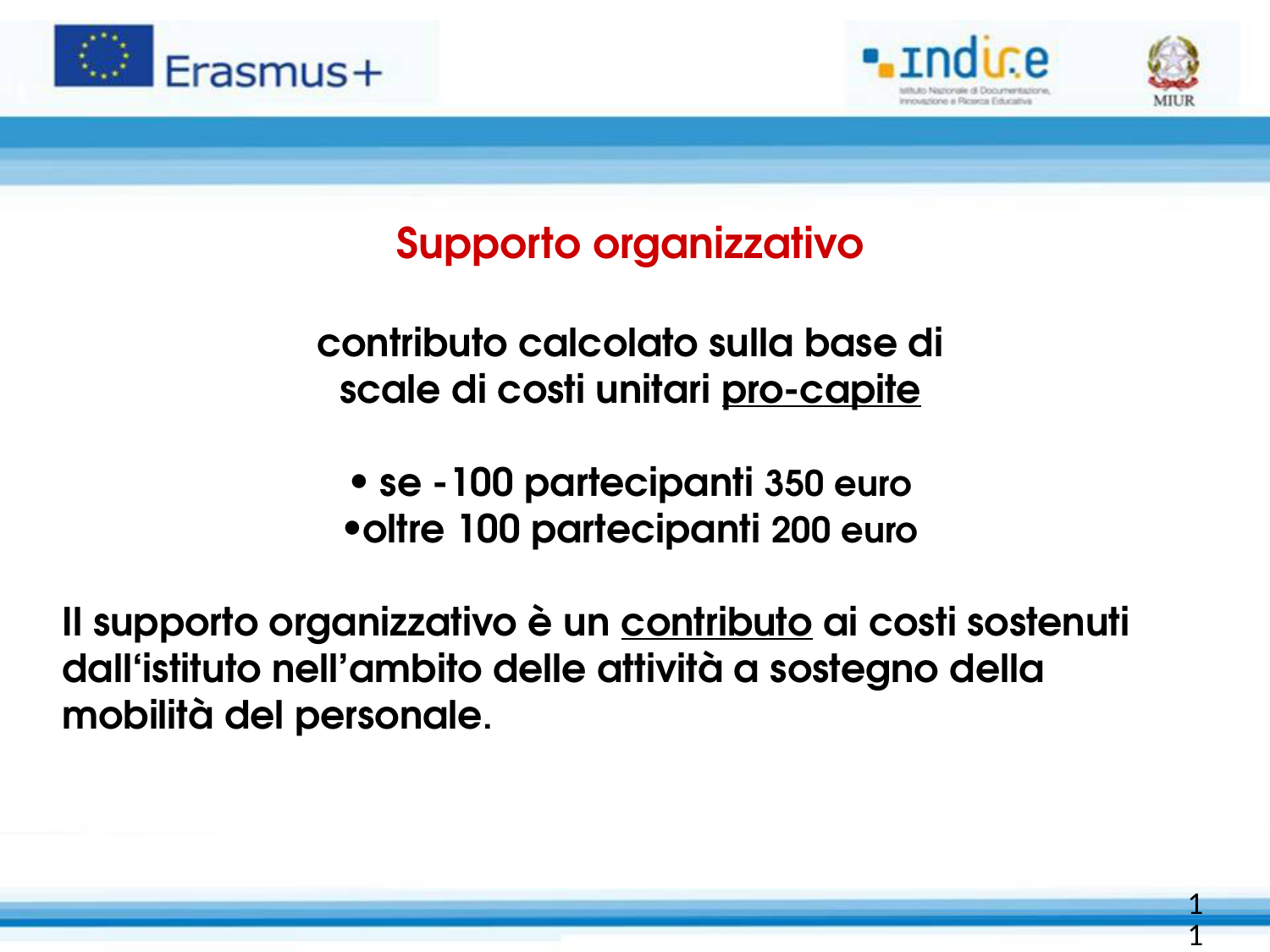

Supporto organizzativo

contributo calcolato sulla base di
scale di costi unitari pro-capite

 se -100 partecipanti 350 euro
oltre 100 partecipanti 200 euro

Il supporto organizzativo è un contributo ai costi sostenuti dall‘istituto nell’ambito delle attività a sostegno della mobilità del personale.

11